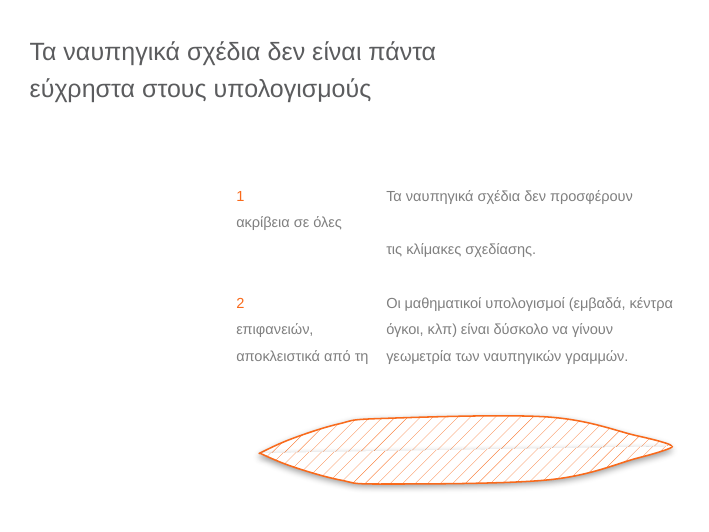

# Τα ναυπηγικά σχέδια δεν είναι πάντα εύχρηστα στους υπολογισμούς
1	Τα ναυπηγικά σχέδια δεν προσφέρουν ακρίβεια σε όλες
	τις κλίμακες σχεδίασης.

2	Οι μαθηματικοί υπολογισμοί (εμβαδά, κέντρα επιφανειών, 	όγκοι, κλπ) είναι δύσκολο να γίνουν αποκλειστικά από τη 	γεωμετρία των ναυπηγικών γραμμών.